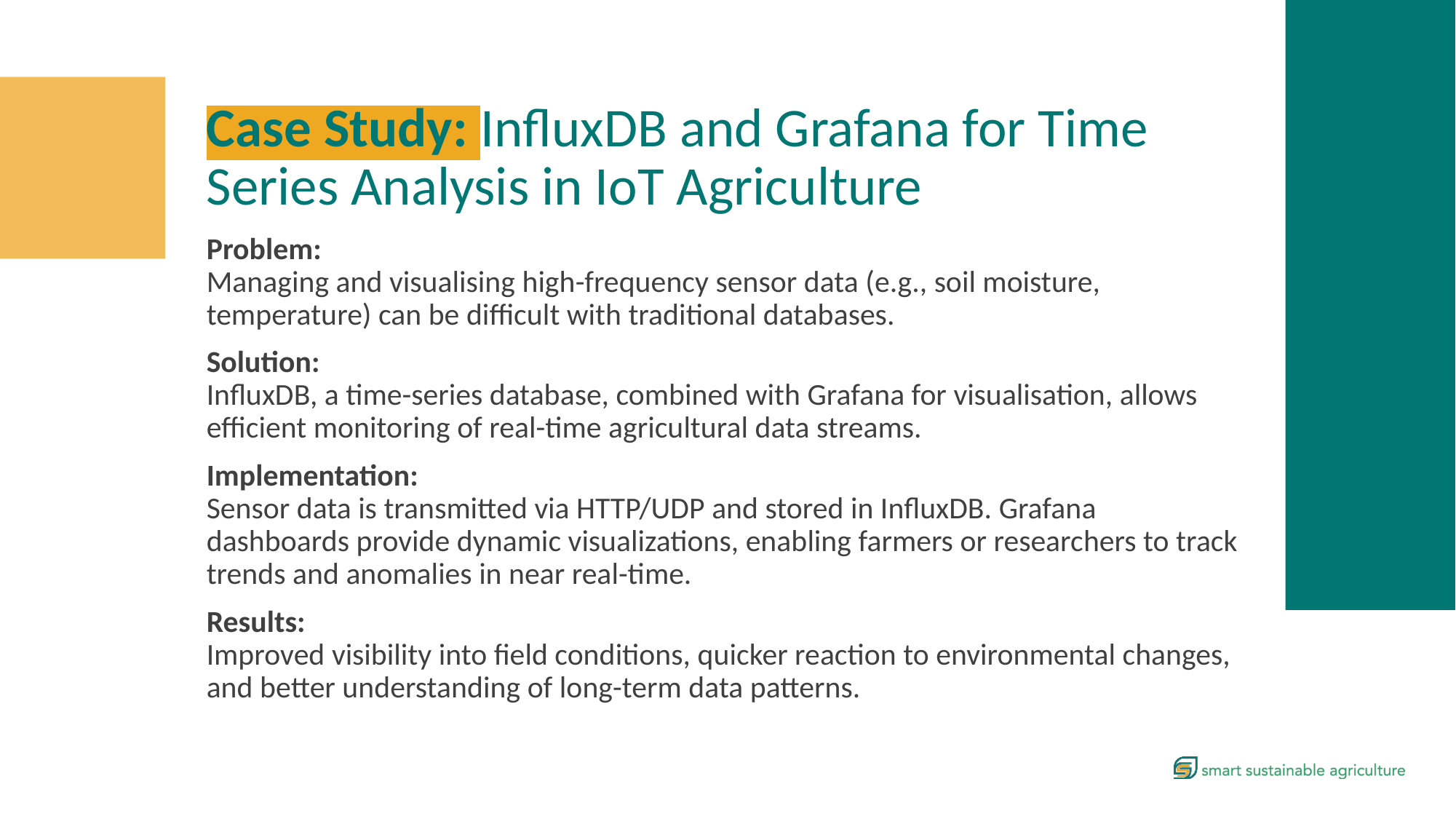

Case Study: InfluxDB and Grafana for Time Series Analysis in IoT Agriculture
Problem:
Managing and visualising high-frequency sensor data (e.g., soil moisture, temperature) can be difficult with traditional databases.
Solution:
InfluxDB, a time-series database, combined with Grafana for visualisation, allows efficient monitoring of real-time agricultural data streams.
Implementation:
Sensor data is transmitted via HTTP/UDP and stored in InfluxDB. Grafana dashboards provide dynamic visualizations, enabling farmers or researchers to track trends and anomalies in near real-time.
Results:
Improved visibility into field conditions, quicker reaction to environmental changes, and better understanding of long-term data patterns.